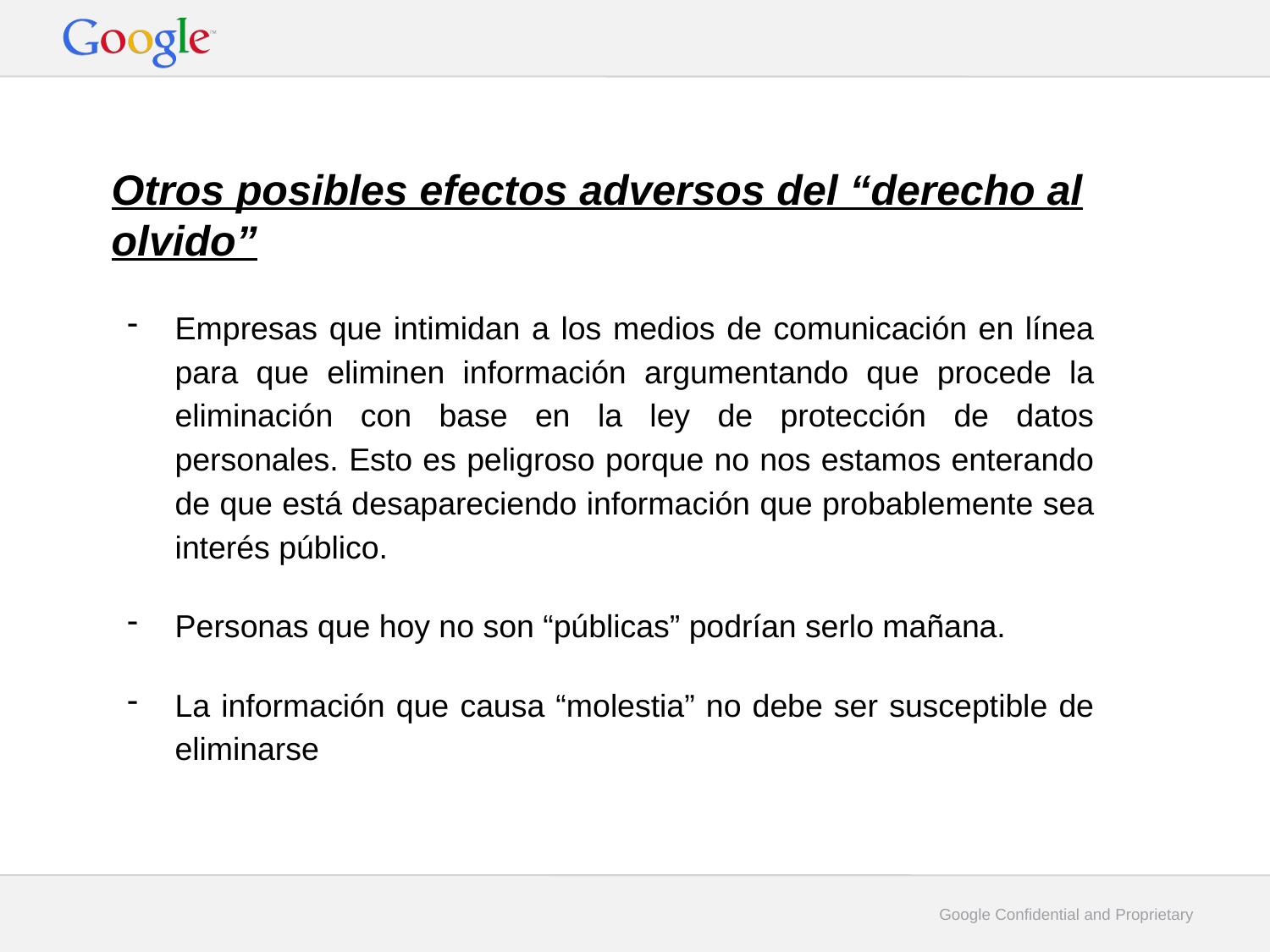

Otros posibles efectos adversos del “derecho al olvido”

Empresas que intimidan a los medios de comunicación en línea para que eliminen información argumentando que procede la eliminación con base en la ley de protección de datos personales. Esto es peligroso porque no nos estamos enterando de que está desapareciendo información que probablemente sea interés público.
Personas que hoy no son “públicas” podrían serlo mañana.
La información que causa “molestia” no debe ser susceptible de eliminarse